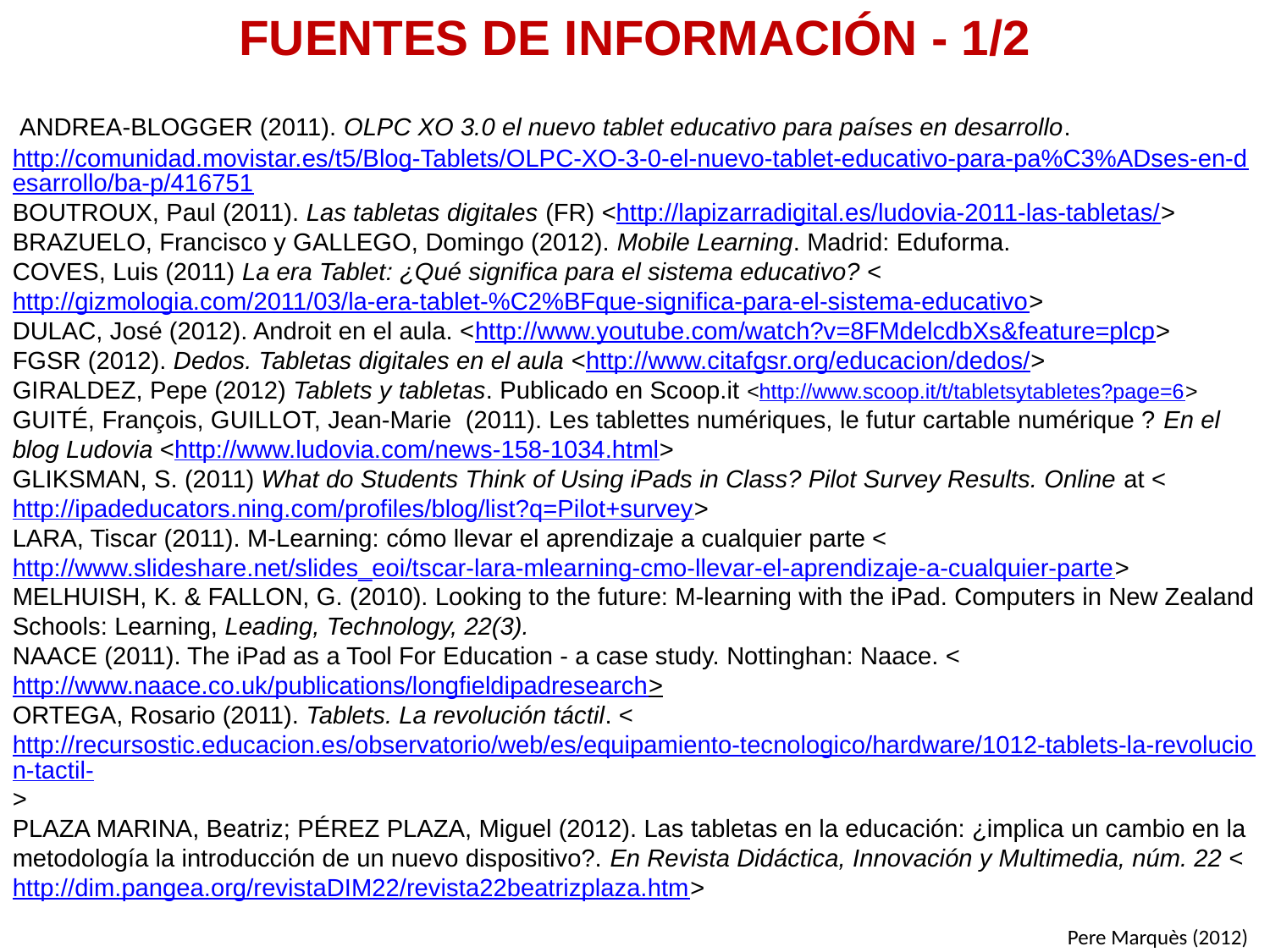

FUENTES DE INFORMACIÓN - 1/2

 ANDREA-BLOGGER (2011). OLPC XO 3.0 el nuevo tablet educativo para países en desarrollo.  http://comunidad.movistar.es/t5/Blog-Tablets/OLPC-XO-3-0-el-nuevo-tablet-educativo-para-pa%C3%ADses-en-desarrollo/ba-p/416751
BOUTROUX, Paul (2011). Las tabletas digitales (FR) <http://lapizarradigital.es/ludovia-2011-las-tabletas/>
BRAZUELO, Francisco y GALLEGO, Domingo (2012). Mobile Learning. Madrid: Eduforma.
COVES, Luis (2011) La era Tablet: ¿Qué significa para el sistema educativo? <http://gizmologia.com/2011/03/la-era-tablet-%C2%BFque-significa-para-el-sistema-educativo>
DULAC, José (2012). Androit en el aula. <http://www.youtube.com/watch?v=8FMdelcdbXs&feature=plcp>
FGSR (2012). Dedos. Tabletas digitales en el aula <http://www.citafgsr.org/educacion/dedos/>
GIRALDEZ, Pepe (2012) Tablets y tabletas. Publicado en Scoop.it <http://www.scoop.it/t/tabletsytabletes?page=6>
GUITÉ, François, GUILLOT, Jean-Marie  (2011). Les tablettes numériques, le futur cartable numérique ? En el blog Ludovia <http://www.ludovia.com/news-158-1034.html>
GLIKSMAN, S. (2011) What do Students Think of Using iPads in Class? Pilot Survey Results. Online at <http://ipadeducators.ning.com/profiles/blog/list?q=Pilot+survey>
LARA, Tiscar (2011). M-Learning: cómo llevar el aprendizaje a cualquier parte <http://www.slideshare.net/slides_eoi/tscar-lara-mlearning-cmo-llevar-el-aprendizaje-a-cualquier-parte>
MELHUISH, K. & FALLON, G. (2010). Looking to the future: M-learning with the iPad. Computers in New Zealand Schools: Learning, Leading, Technology, 22(3).
NAACE (2011). The iPad as a Tool For Education - a case study. Nottinghan: Naace. <http://www.naace.co.uk/publications/longfieldipadresearch>
ORTEGA, Rosario (2011). Tablets. La revolución táctil. <http://recursostic.educacion.es/observatorio/web/es/equipamiento-tecnologico/hardware/1012-tablets-la-revolucion-tactil->
PLAZA MARINA, Beatriz; PÉREZ PLAZA, Miguel (2012). Las tabletas en la educación: ¿implica un cambio en la metodología la introducción de un nuevo dispositivo?. En Revista Didáctica, Innovación y Multimedia, núm. 22 <http://dim.pangea.org/revistaDIM22/revista22beatrizplaza.htm>

Pere Marquès (2012)